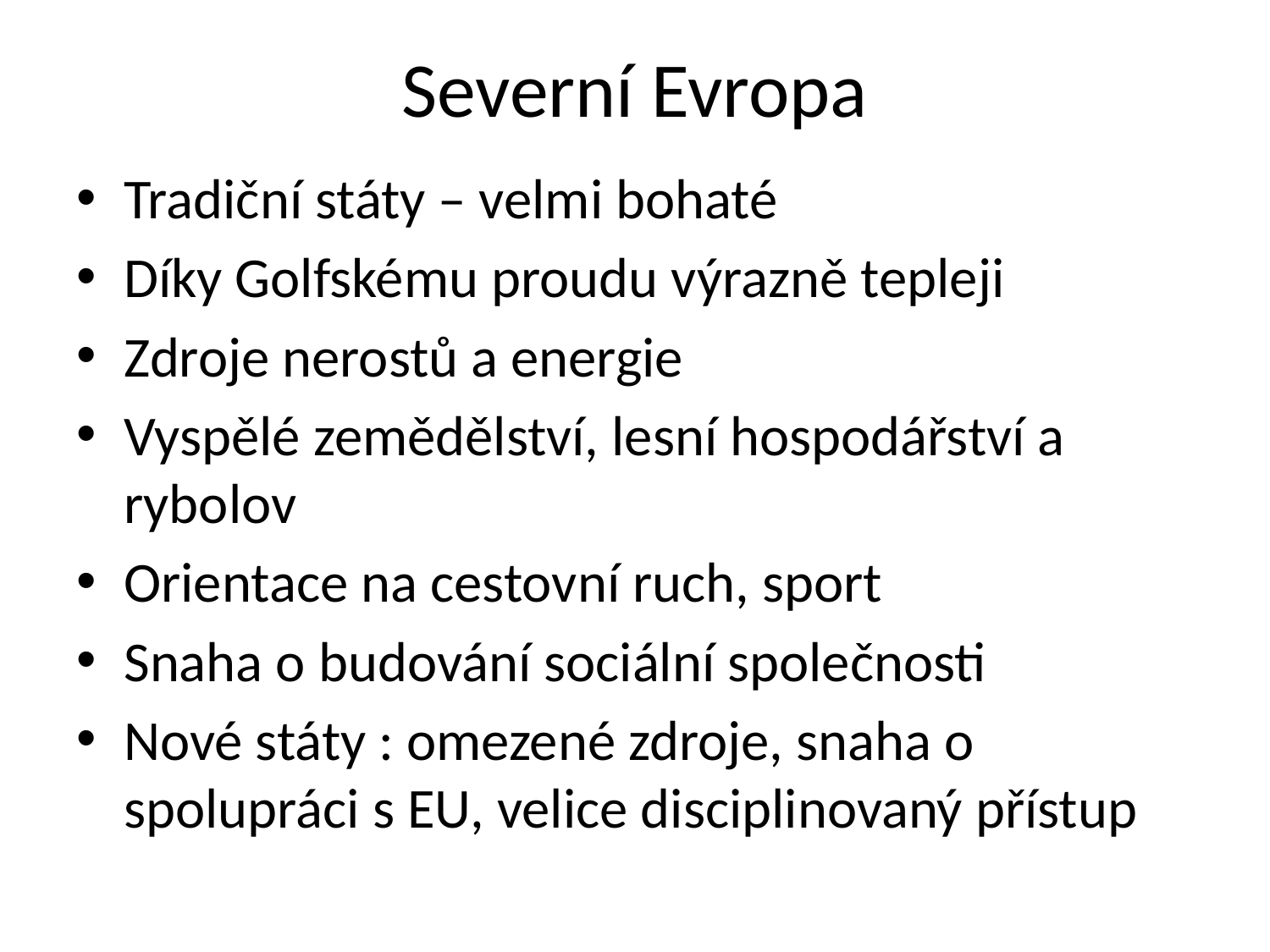

# Severní Evropa
Tradiční státy – velmi bohaté
Díky Golfskému proudu výrazně tepleji
Zdroje nerostů a energie
Vyspělé zemědělství, lesní hospodářství a rybolov
Orientace na cestovní ruch, sport
Snaha o budování sociální společnosti
Nové státy : omezené zdroje, snaha o spolupráci s EU, velice disciplinovaný přístup